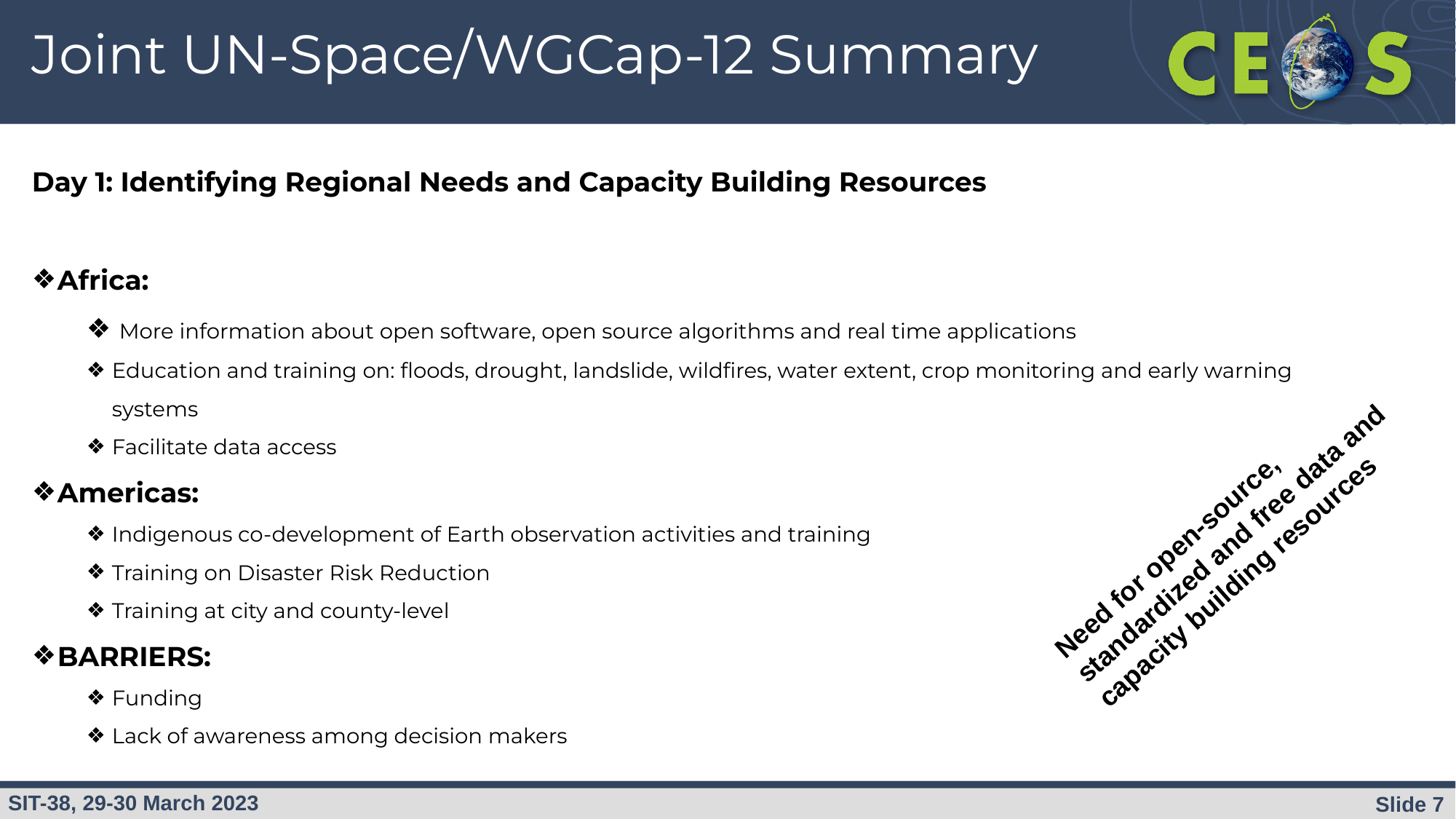

# Joint UN-Space/WGCap-12 Summary
Day 1: Identifying Regional Needs and Capacity Building Resources

Africa:
 More information about open software, open source algorithms and real time applications
Education and training on: floods, drought, landslide, wildfires, water extent, crop monitoring and early warning systems
Facilitate data access
Americas:
Indigenous co-development of Earth observation activities and training
Training on Disaster Risk Reduction
Training at city and county-level
BARRIERS:
Funding
Lack of awareness among decision makers

Need for open-source, standardized and free data and capacity building resources